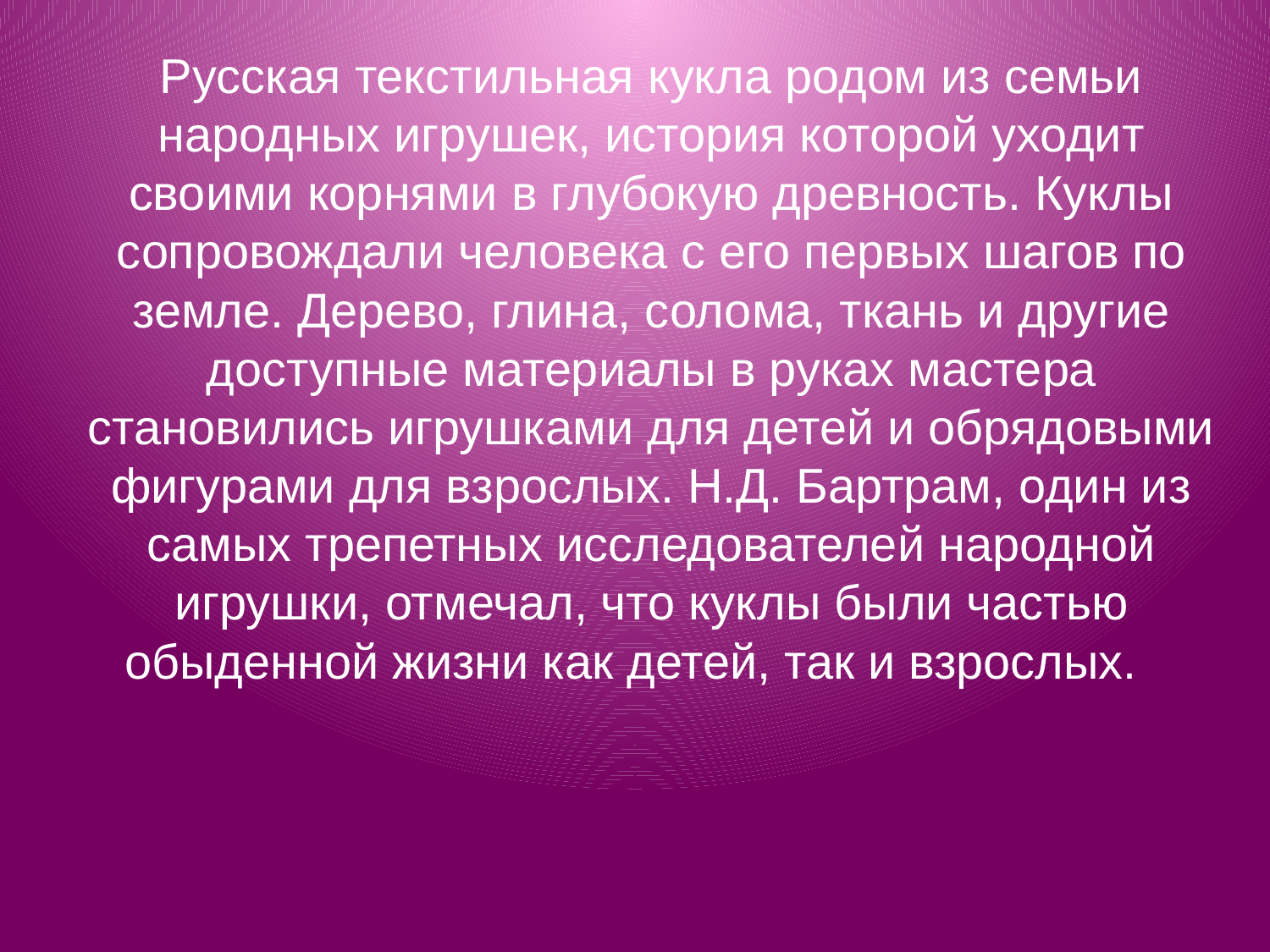

# Русская текстильная кукла родом из семьи народных игрушек, история которой уходит своими корнями в глубокую древность. Куклы сопровождали человека с его первых шагов по земле. Дерево, глина, солома, ткань и другие доступные материалы в руках мастера становились игрушками для детей и обрядовыми фигурами для взрослых. Н.Д. Бартрам, один из самых трепетных исследователей народной игрушки, отмечал, что куклы были частью обыденной жизни как детей, так и взрослых.